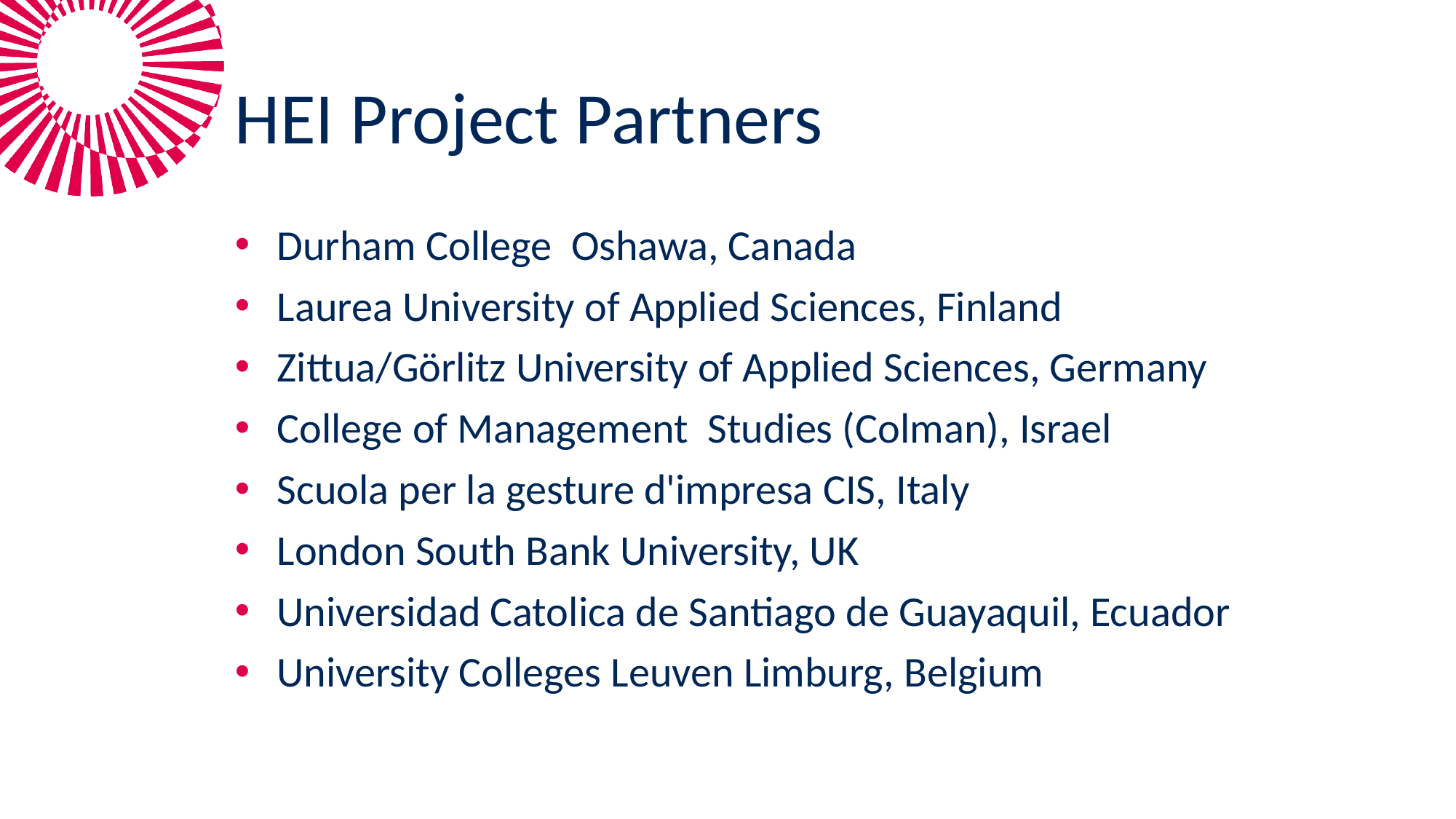

# HEI Project Partners
Durham College  Oshawa, Canada
Laurea University of Applied Sciences, Finland
Zittua/Görlitz University of Applied Sciences, Germany
College of Management  Studies (Colman), Israel
Scuola per la gesture d'impresa CIS, Italy
London South Bank University, UK
Universidad Catolica de Santiago de Guayaquil, Ecuador
University Colleges Leuven Limburg, Belgium